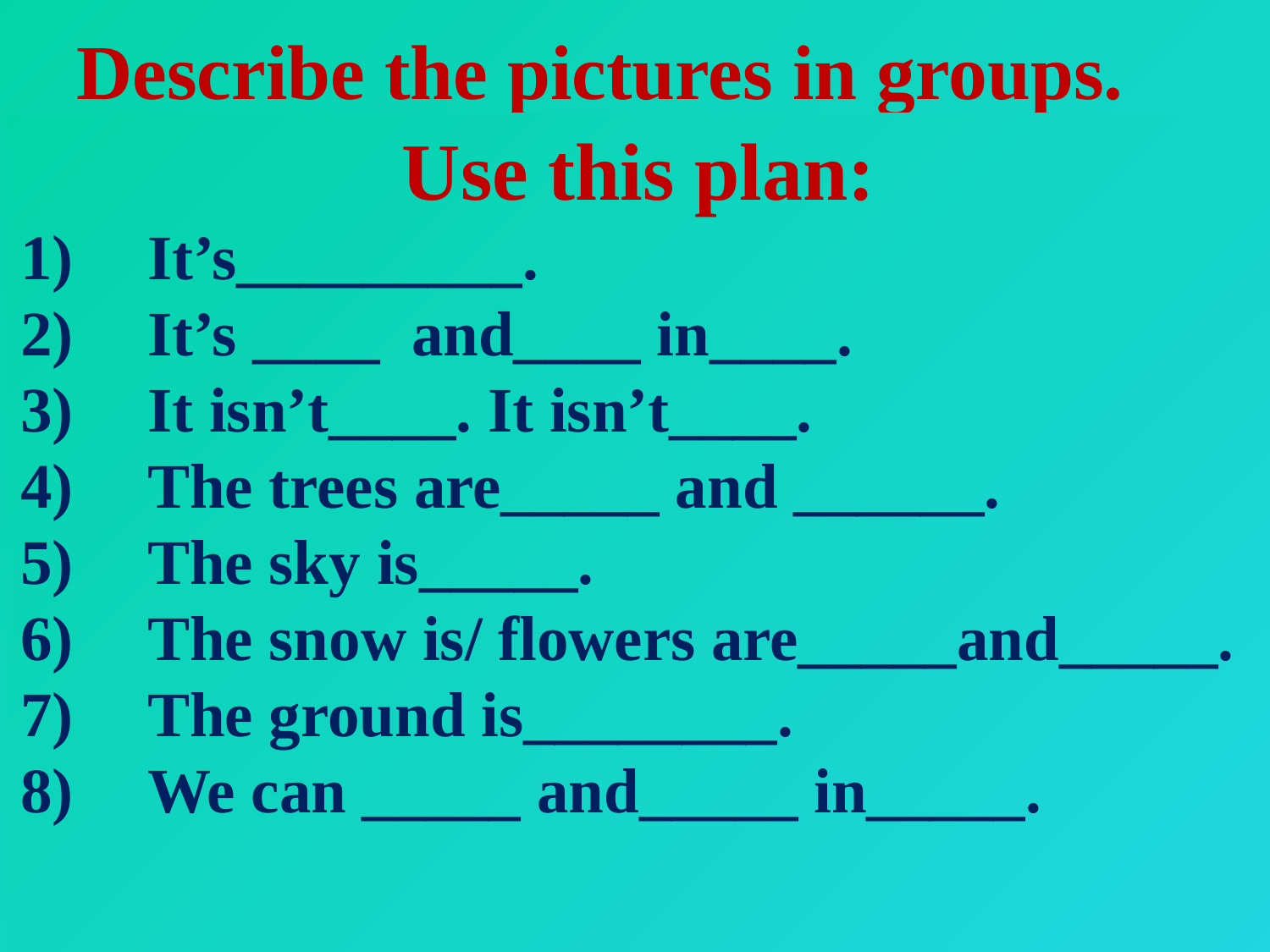

Describe the pictures in groups.
Us
Use this plan:
It’s_________.
It’s ____  and____ in____.
It isn’t____. It isn’t____.
The trees are_____ and ______.
The sky is_____.
The snow is/ flowers are_____and_____.
The ground is________.
We can _____ and_____ in_____.